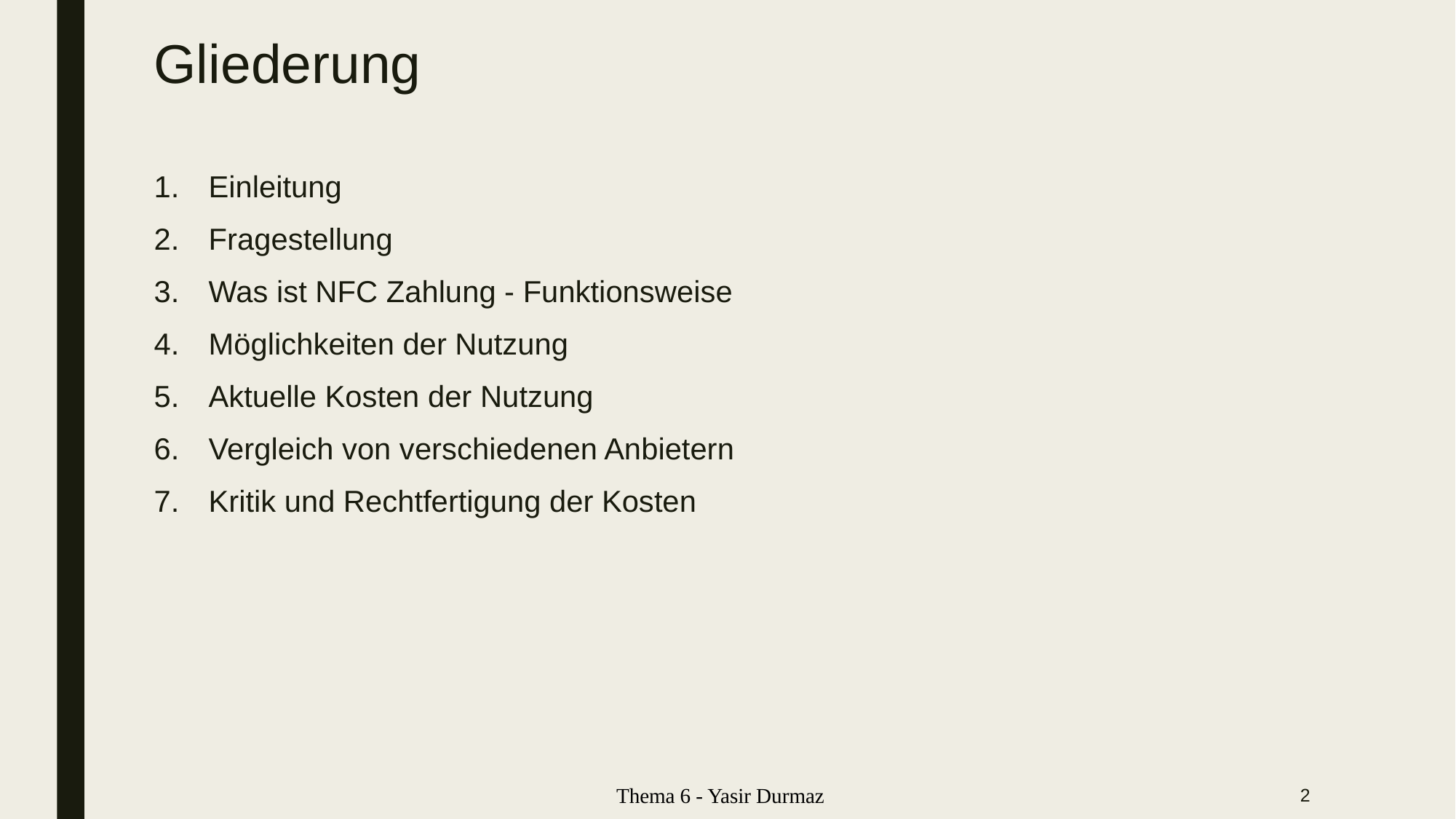

# Gliederung
Einleitung
Fragestellung
Was ist NFC Zahlung - Funktionsweise
Möglichkeiten der Nutzung
Aktuelle Kosten der Nutzung
Vergleich von verschiedenen Anbietern
Kritik und Rechtfertigung der Kosten

Thema 6 - Yasir Durmaz
2